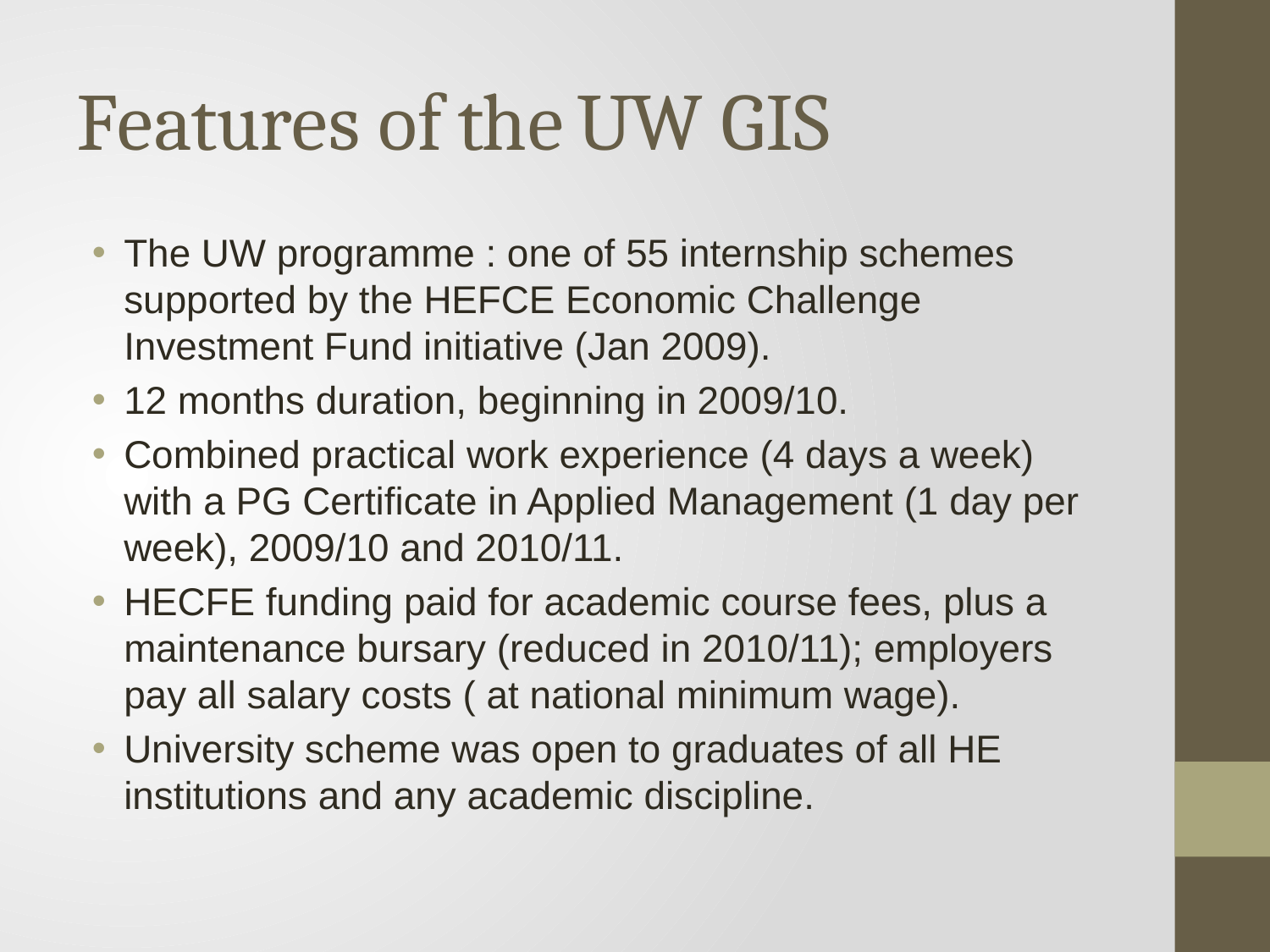

# Features of the UW GIS
The UW programme : one of 55 internship schemes supported by the HEFCE Economic Challenge Investment Fund initiative (Jan 2009).
12 months duration, beginning in 2009/10.
Combined practical work experience (4 days a week) with a PG Certificate in Applied Management (1 day per week), 2009/10 and 2010/11.
HECFE funding paid for academic course fees, plus a maintenance bursary (reduced in 2010/11); employers pay all salary costs ( at national minimum wage).
University scheme was open to graduates of all HE institutions and any academic discipline.